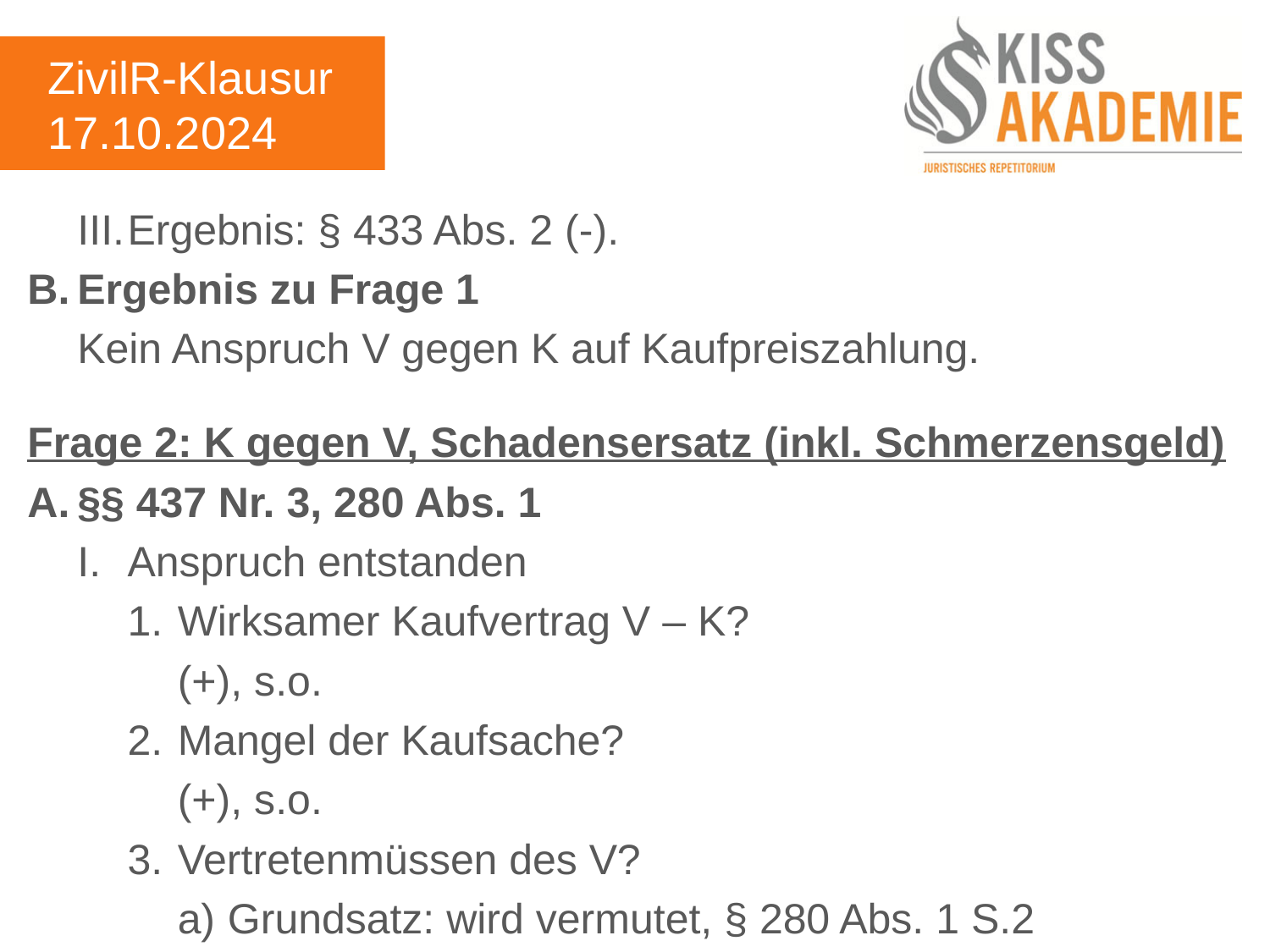

ZivilR-Klausur
17.10.2024
	III.	Ergebnis: § 433 Abs. 2 (-).
B.	Ergebnis zu Frage 1
	Kein Anspruch V gegen K auf Kaufpreiszahlung.

Frage 2: K gegen V, Schadensersatz (inkl. Schmerzensgeld)
A.	§§ 437 Nr. 3, 280 Abs. 1
	I.	Anspruch entstanden
		1.	Wirksamer Kaufvertrag V – K?
			(+), s.o.
		2.	Mangel der Kaufsache?
			(+), s.o.
		3.	Vertretenmüssen des V?
			a)	Grundsatz: wird vermutet, § 280 Abs. 1 S.2